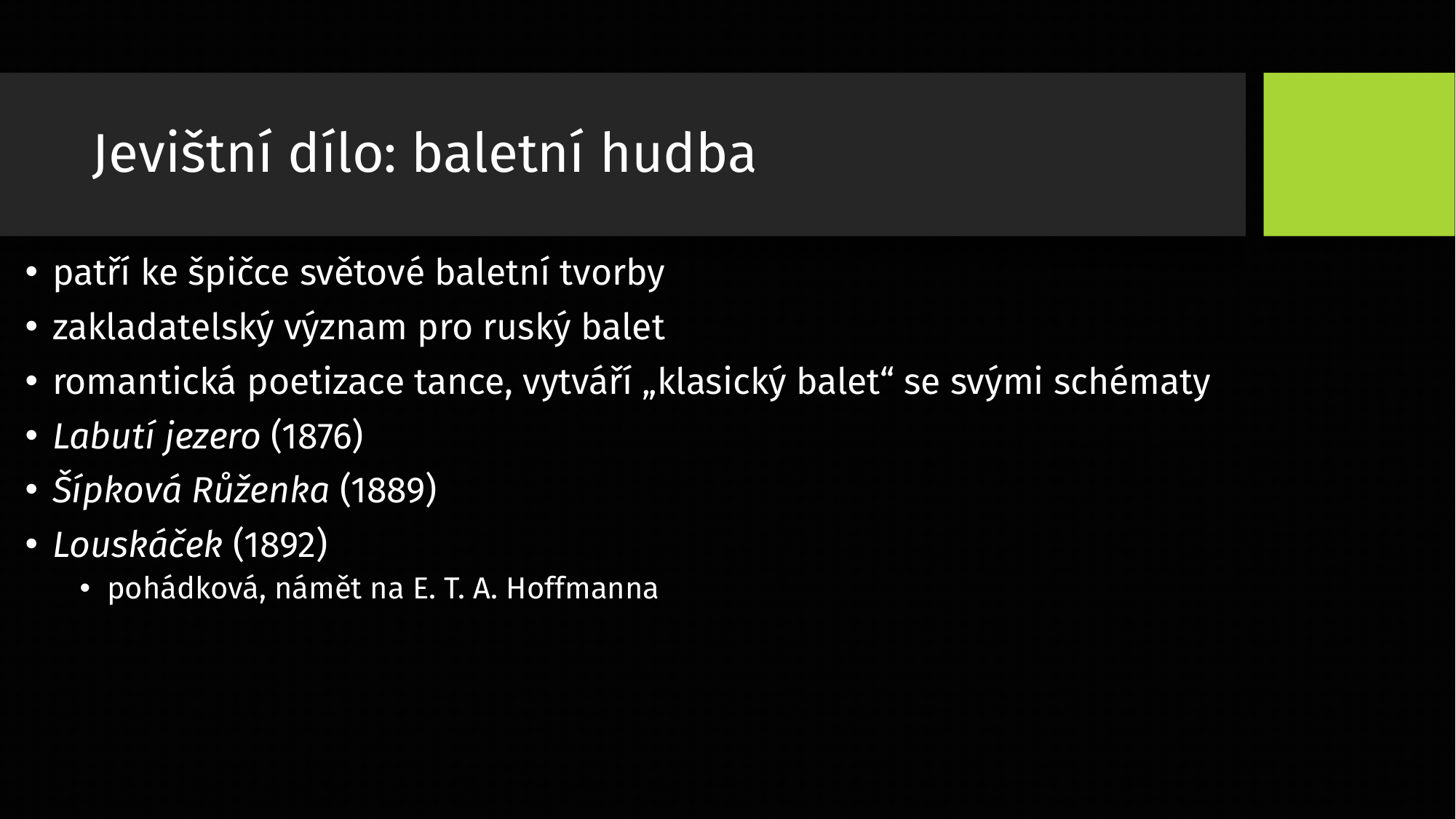

# Jevištní dílo: baletní hudba
patří ke špičce světové baletní tvorby
zakladatelský význam pro ruský balet
romantická poetizace tance, vytváří „klasický balet“ se svými schématy
Labutí jezero (1876)
Šípková Růženka (1889)
Louskáček (1892)
pohádková, námět na E. T. A. Hoffmanna